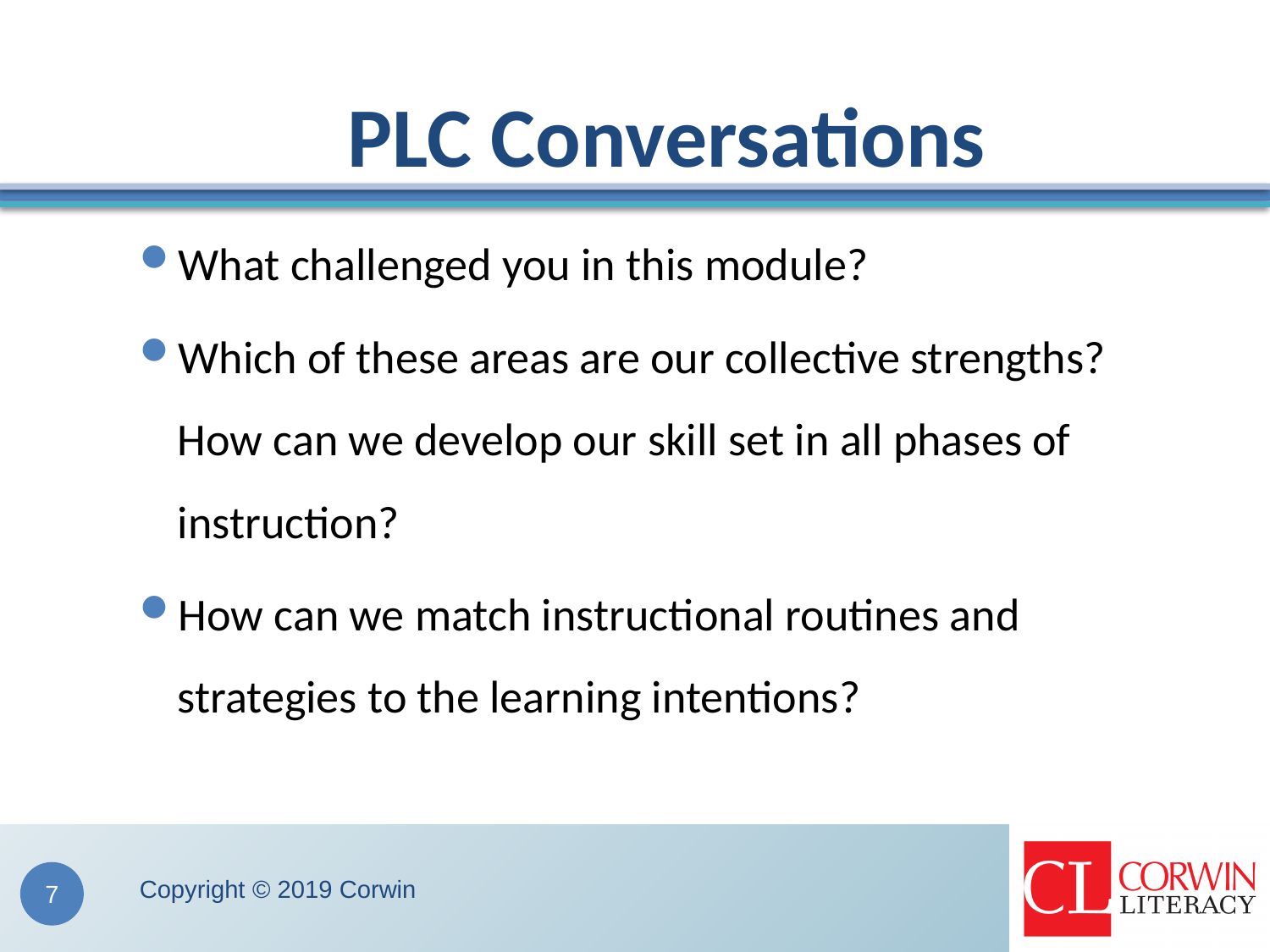

# PLC Conversations
What challenged you in this module?
Which of these areas are our collective strengths? How can we develop our skill set in all phases of instruction?
How can we match instructional routines and strategies to the learning intentions?

Copyright © 2019 Corwin
7